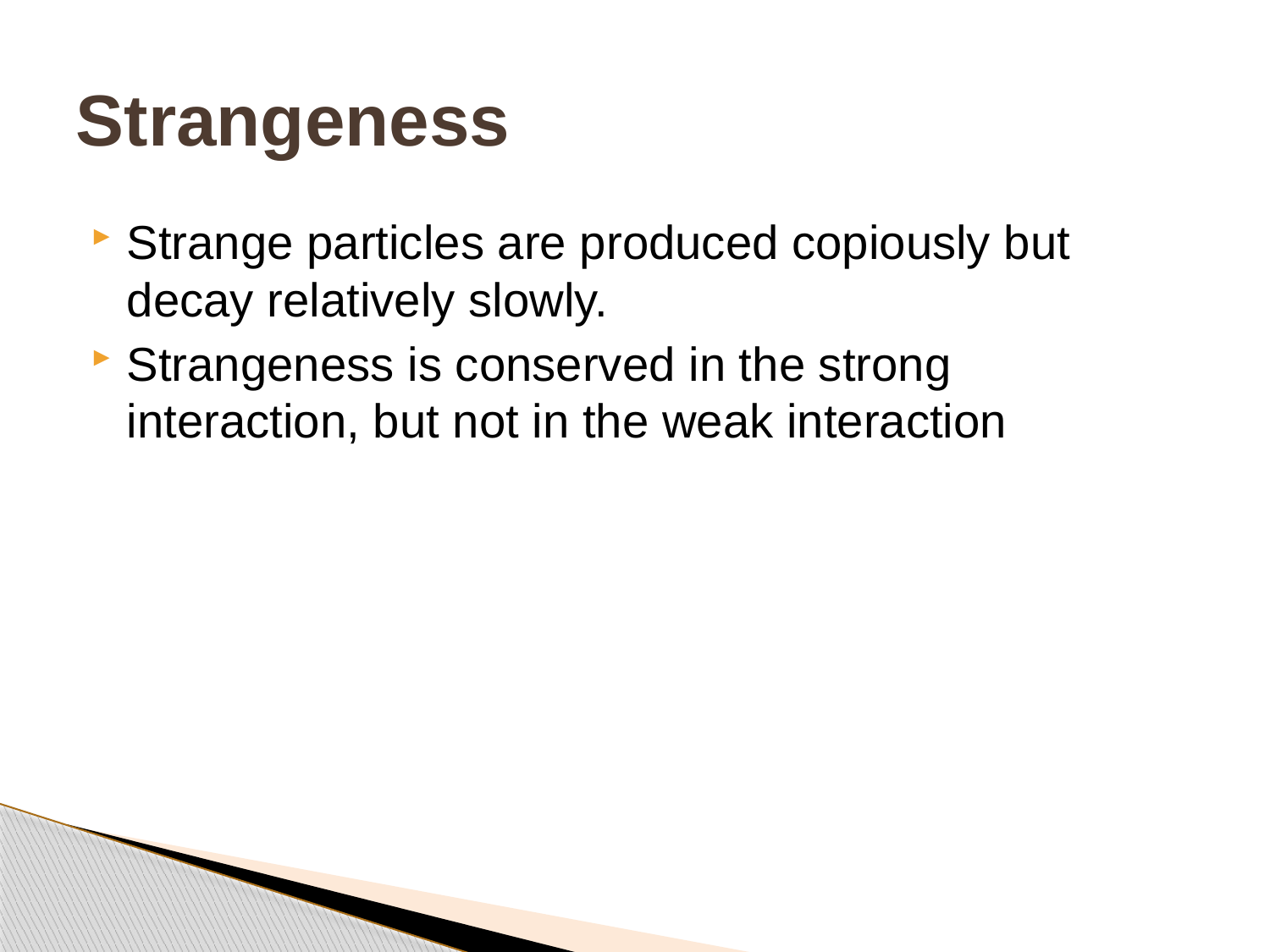

# Strangeness
Strange particles are produced copiously but decay relatively slowly.
Strangeness is conserved in the strong interaction, but not in the weak interaction